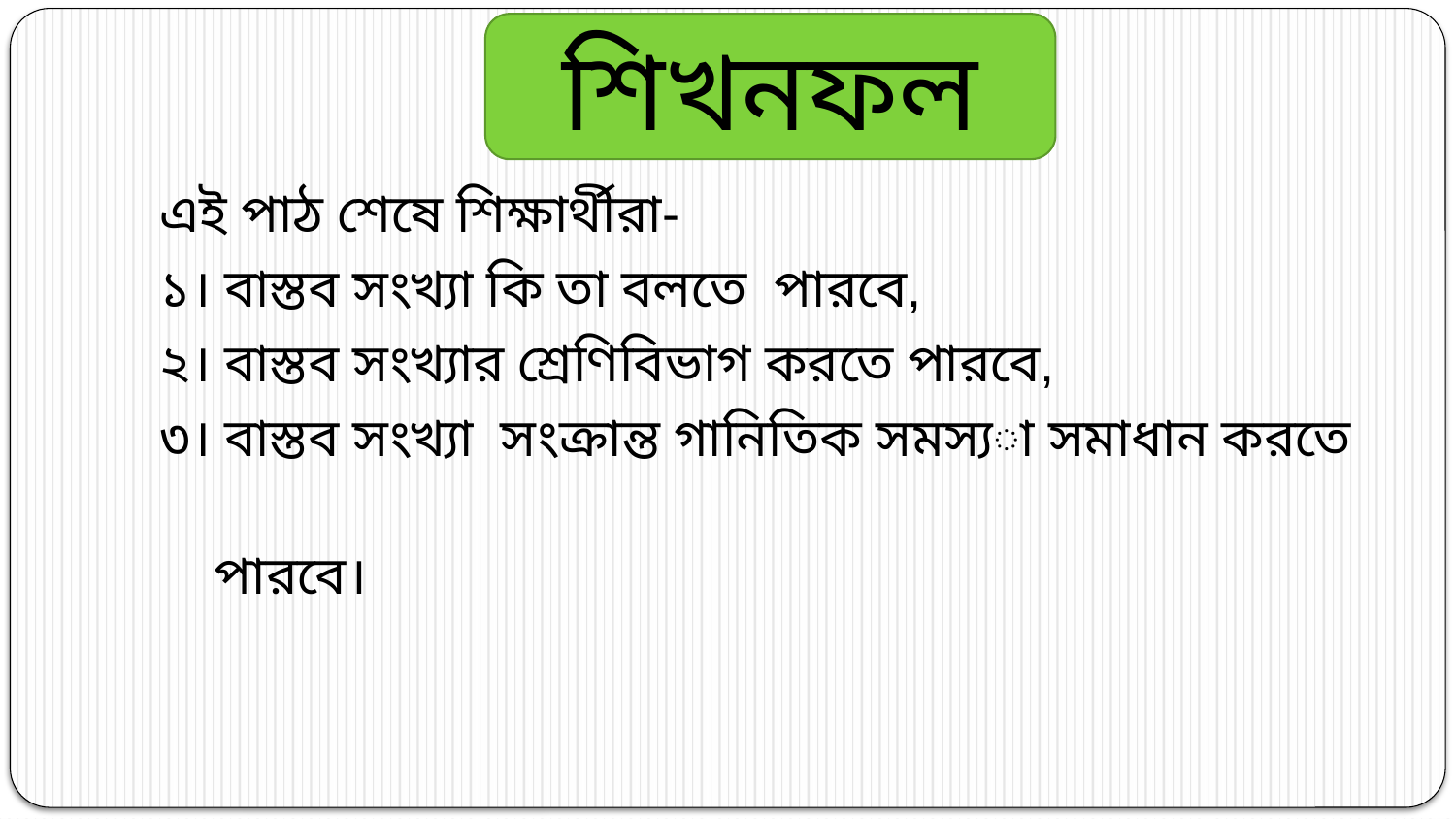

শিখনফল
#
এই পাঠ শেষে শিক্ষার্থীরা-
১। বাস্তব সংখ্যা কি তা বলতে  পারবে,
২। বাস্তব সংখ্যার শ্রেণিবিভাগ করতে পারবে,
৩। বাস্তব সংখ্যা  সংক্রান্ত গানিতিক সমস্যা সমাধান করতে
    পারবে।